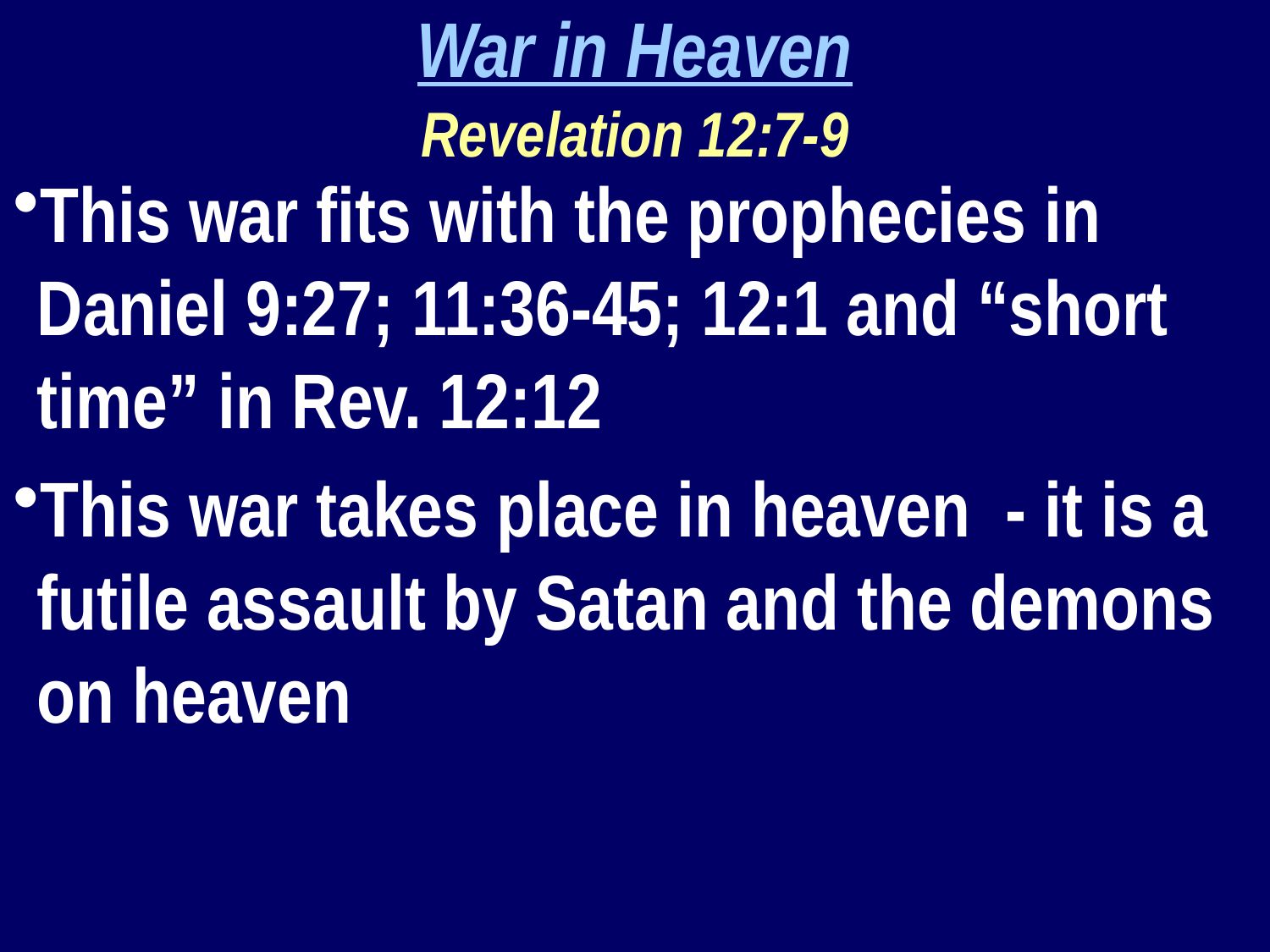

War in Heaven
Revelation 12:7-9
This war fits with the prophecies in Daniel 9:27; 11:36-45; 12:1 and “short time” in Rev. 12:12
This war takes place in heaven  - it is a futile assault by Satan and the demons on heaven